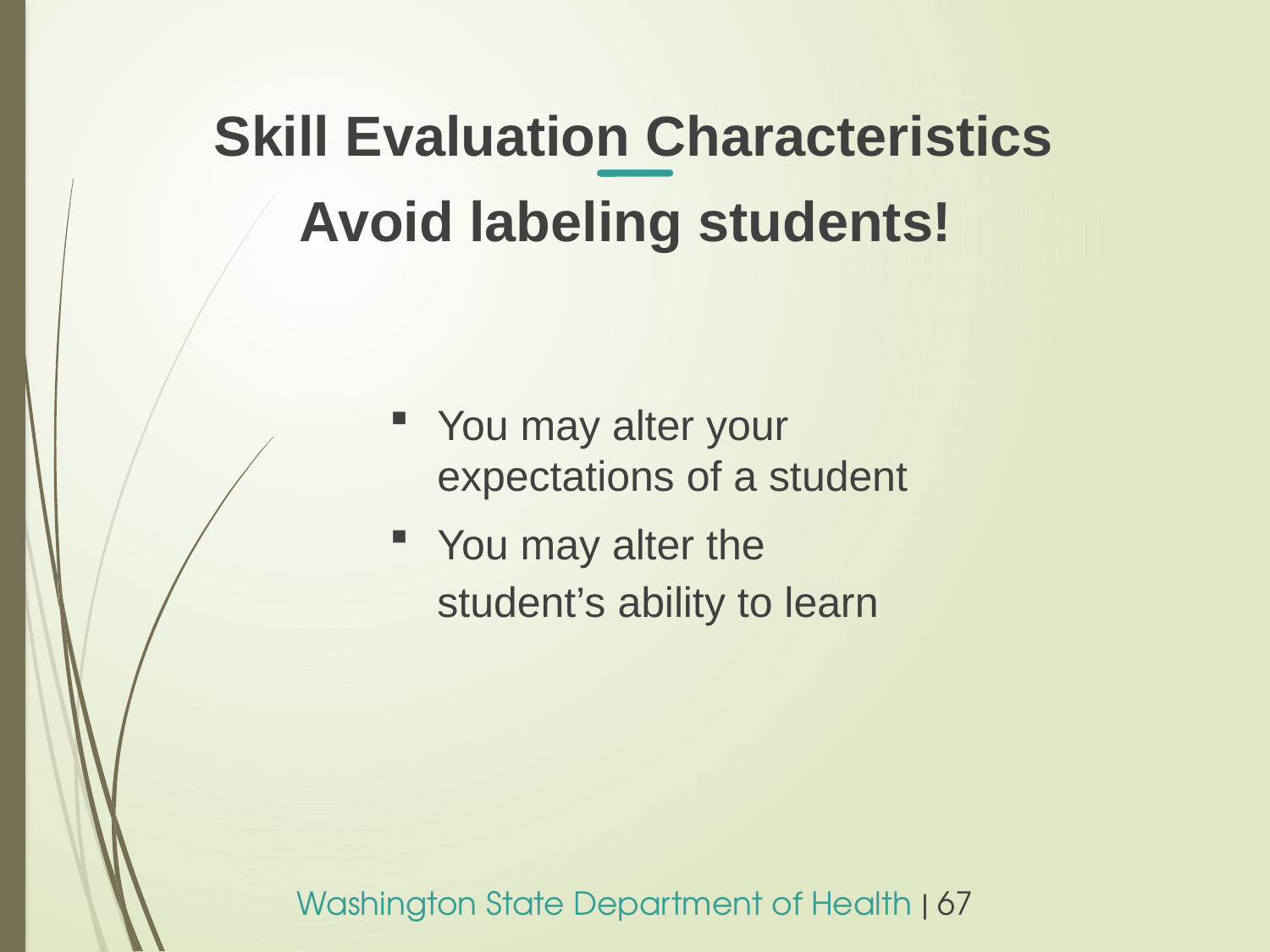

Skill Evaluation Characteristics
Avoid labeling students!
You may alter your expectations of a student
You may alter the student’s ability to learn